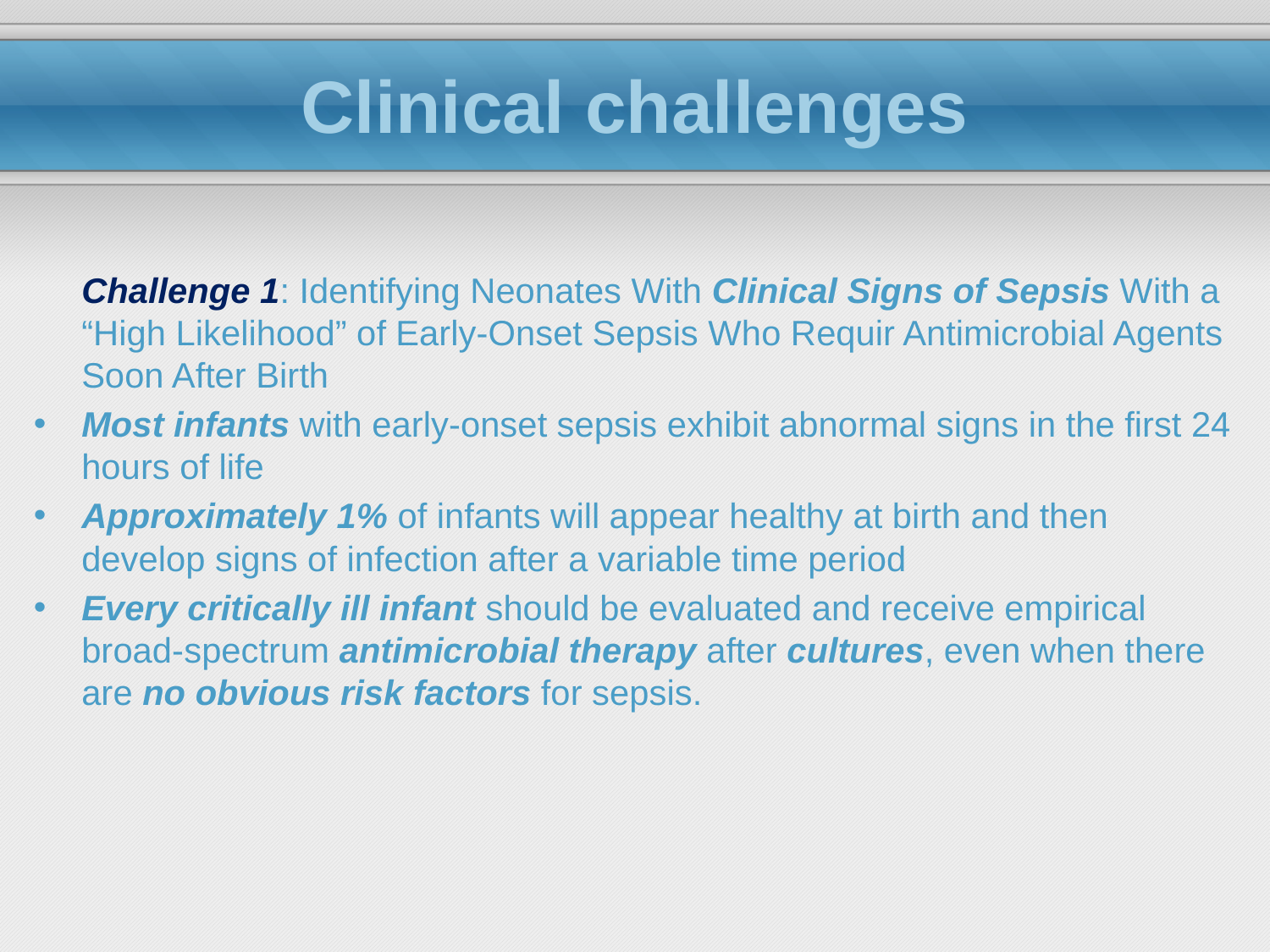

# Clinical challenges
	Challenge 1: Identifying Neonates With Clinical Signs of Sepsis With a “High Likelihood” of Early-Onset Sepsis Who Requir Antimicrobial Agents Soon After Birth
Most infants with early-onset sepsis exhibit abnormal signs in the first 24 hours of life
Approximately 1% of infants will appear healthy at birth and then develop signs of infection after a variable time period
Every critically ill infant should be evaluated and receive empirical broad-spectrum antimicrobial therapy after cultures, even when there are no obvious risk factors for sepsis.